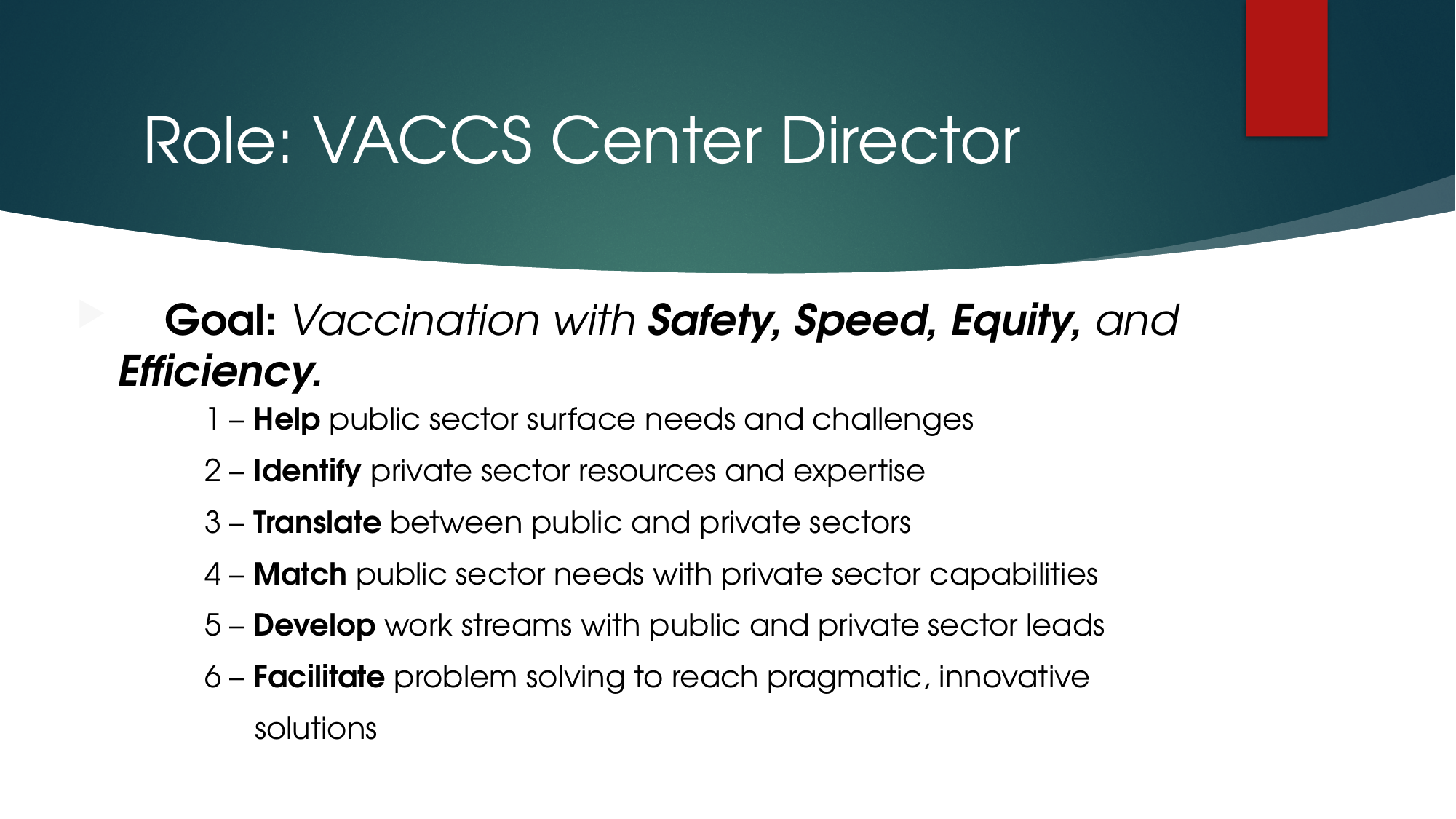

# Role: VACCS Center Director

    Goal: Vaccination with Safety, Speed, Equity, and Efficiency.

1 – Help public sector surface needs and challenges
2 – Identify private sector resources and expertise
3 – Translate between public and private sectors
4 – Match public sector needs with private sector capabilities
5 – Develop work streams with public and private sector leads
6 – Facilitate problem solving to reach pragmatic, innovative
      solutions